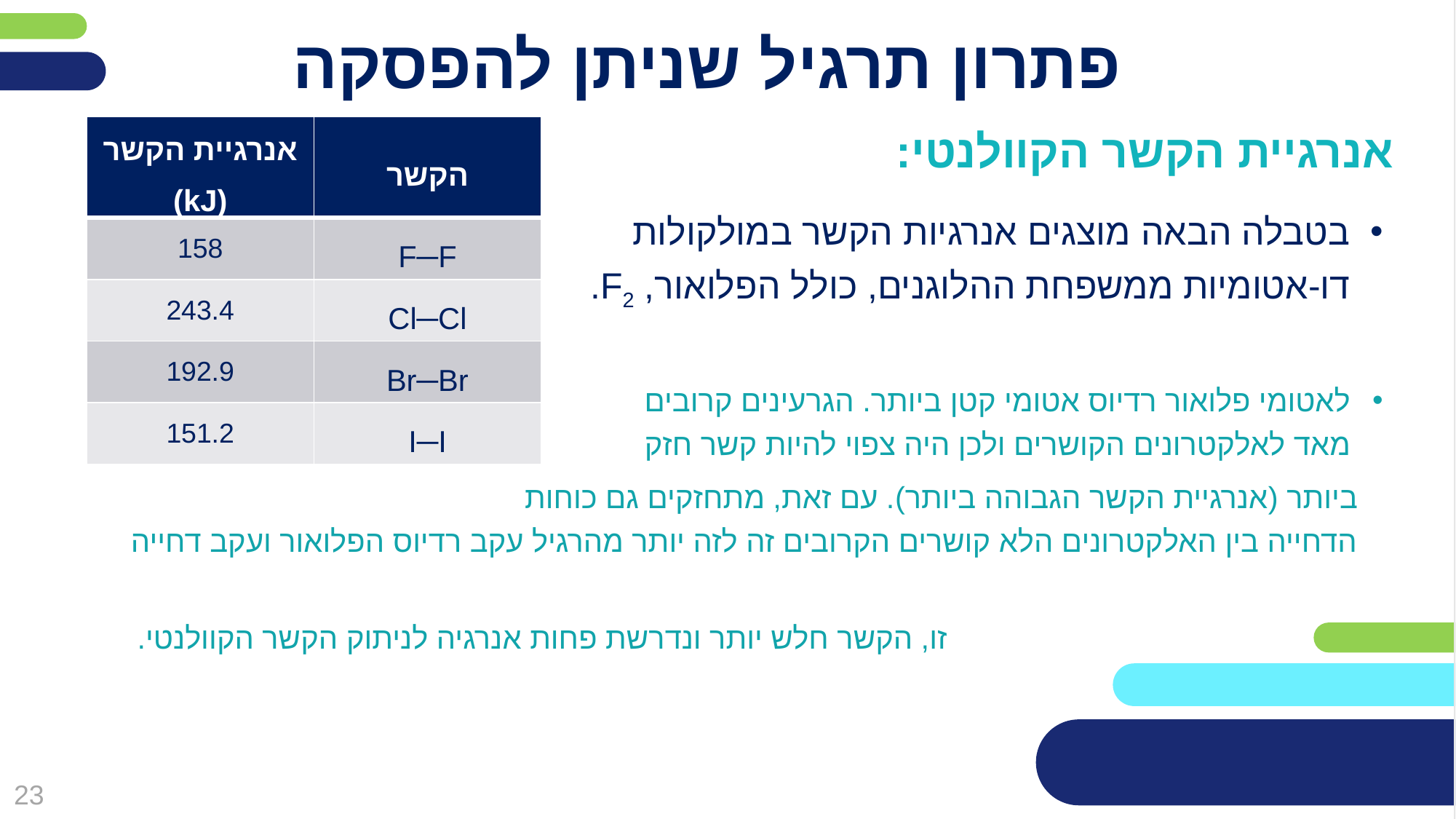

# פתרון תרגיל שניתן להפסקה
| אנרגיית הקשר (kJ) | הקשר |
| --- | --- |
| 158 | F─F |
| 243.4 | Cl─Cl |
| 192.9 | Br─Br |
| 151.2 | I─I |
אנרגיית הקשר הקוולנטי:
בטבלה הבאה מוצגים אנרגיות הקשר במולקולות
דו-אטומיות ממשפחת ההלוגנים, כולל הפלואור, F2.

לאטומי פלואור רדיוס אטומי קטן ביותר. הגרעינים קרובים
מאד לאלקטרונים הקושרים ולכן היה צפוי להיות קשר חזק
   ביותר (אנרגיית הקשר הגבוהה ביותר). עם זאת, מתחזקים גם כוחות
   הדחייה בין האלקטרונים הלא קושרים הקרובים זה לזה יותר מהרגיל עקב רדיוס הפלואור ועקב דחייה
                                                    זו, הקשר חלש יותר ונדרשת פחות אנרגיה לניתוק הקשר הקוולנטי.